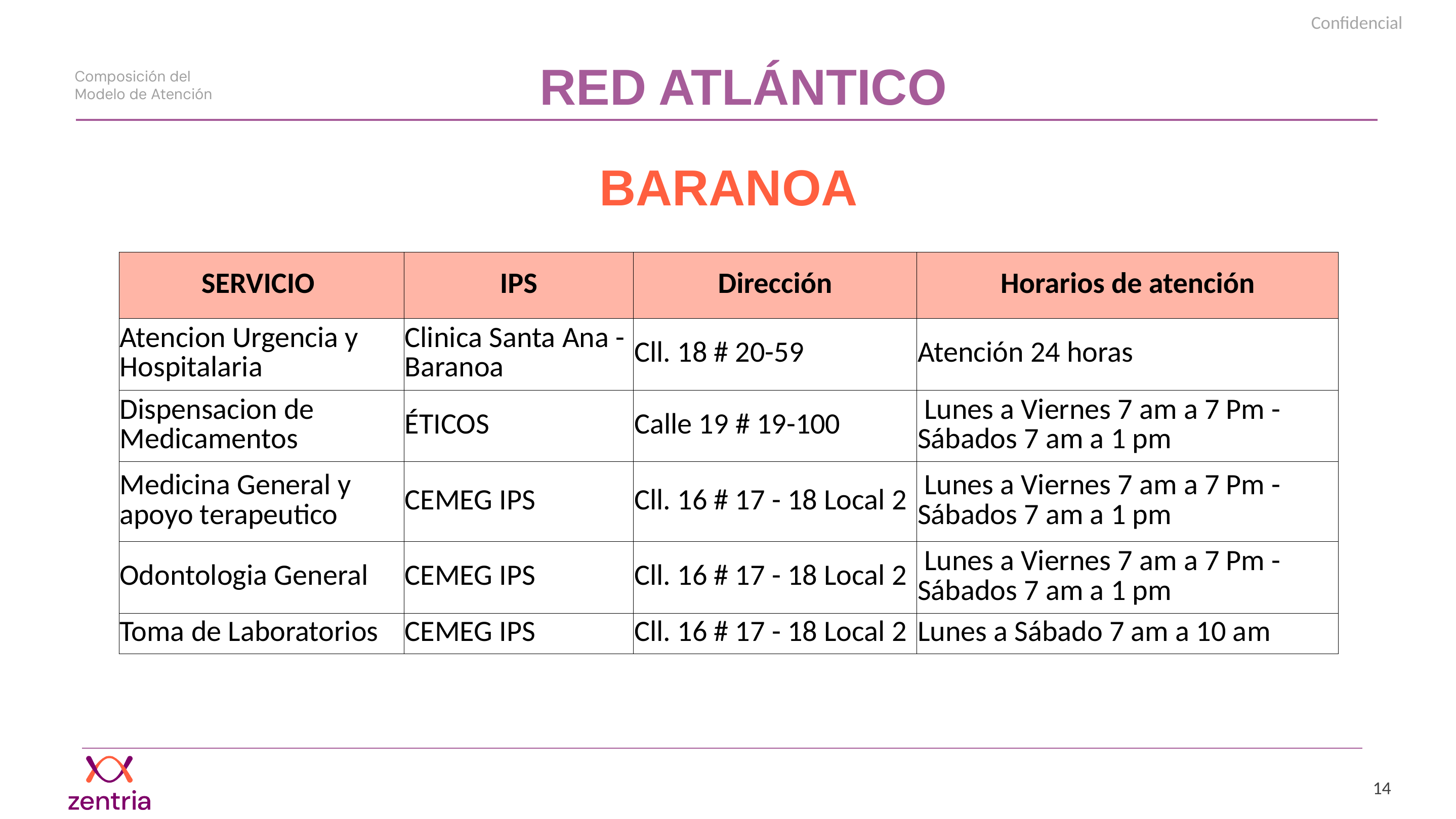

RED ATLÁNTICO
Composición del Modelo de Atención
BARANOA
| SERVICIO | IPS | Dirección | Horarios de atención |
| --- | --- | --- | --- |
| Atencion Urgencia y Hospitalaria | Clinica Santa Ana - Baranoa | Cll. 18 # 20-59 | Atención 24 horas |
| Dispensacion de Medicamentos | ÉTICOS | Calle 19 # 19-100 | Lunes a Viernes 7 am a 7 Pm - Sábados 7 am a 1 pm |
| Medicina General y apoyo terapeutico | CEMEG IPS | Cll. 16 # 17 - 18 Local 2 | Lunes a Viernes 7 am a 7 Pm - Sábados 7 am a 1 pm |
| Odontologia General | CEMEG IPS | Cll. 16 # 17 - 18 Local 2 | Lunes a Viernes 7 am a 7 Pm - Sábados 7 am a 1 pm |
| Toma de Laboratorios | CEMEG IPS | Cll. 16 # 17 - 18 Local 2 | Lunes a Sábado 7 am a 10 am |